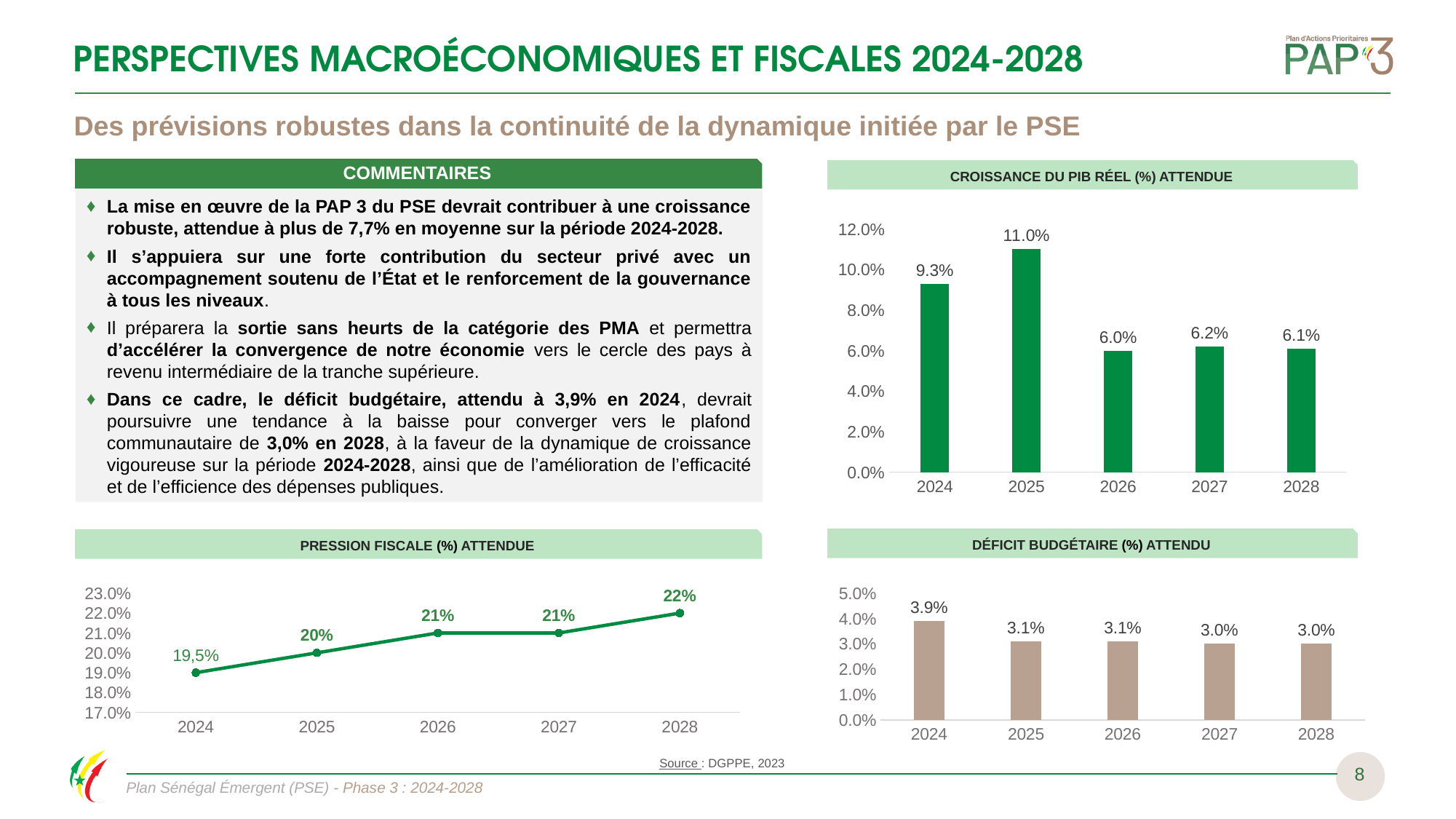

PERSPECTIVES MACROÉCONOMIQUES ET FISCALES 2024-2028
Des prévisions robustes dans la continuité de la dynamique initiée par le PSE
COMMENTAIRES
CROISSANCE DU PIB RÉEL (%) ATTENDUE
La mise en œuvre de la PAP 3 du PSE devrait contribuer à une croissance robuste, attendue à plus de 7,7% en moyenne sur la période 2024-2028.
Il s’appuiera sur une forte contribution du secteur privé avec un accompagnement soutenu de l’État et le renforcement de la gouvernance à tous les niveaux.
Il préparera la sortie sans heurts de la catégorie des PMA et permettra d’accélérer la convergence de notre économie vers le cercle des pays à revenu intermédiaire de la tranche supérieure.
Dans ce cadre, le déficit budgétaire, attendu à 3,9% en 2024, devrait poursuivre une tendance à la baisse pour converger vers le plafond communautaire de 3,0% en 2028, à la faveur de la dynamique de croissance vigoureuse sur la période 2024-2028, ainsi que de l’amélioration de l’efficacité et de l’efficience des dépenses publiques.

### Chart

| Category | Série 1 |
|---|---|
| 2024 | 0.093 |
| 2025 | 0.11 |
| 2026 | 0.06 |
| 2027 | 0.062 |
| 2028 | 0.061 |
DÉFICIT BUDGÉTAIRE (%) ATTENDU
PRESSION FISCALE (%) ATTENDUE

### Chart

| Category | Série 1 |
|---|---|
| 2024 | 0.19 |
| 2025 | 0.2 |
| 2026 | 0.21 |
| 2027 | 0.21 |
| 2028 | 0.22 |

### Chart

| Category | Série 1 |
|---|---|
| 2024 | 0.039 |
| 2025 | 0.031 |
| 2026 | 0.031 |
| 2027 | 0.03 |
| 2028 | 0.03 |
Source : DGPPE, 2023
8